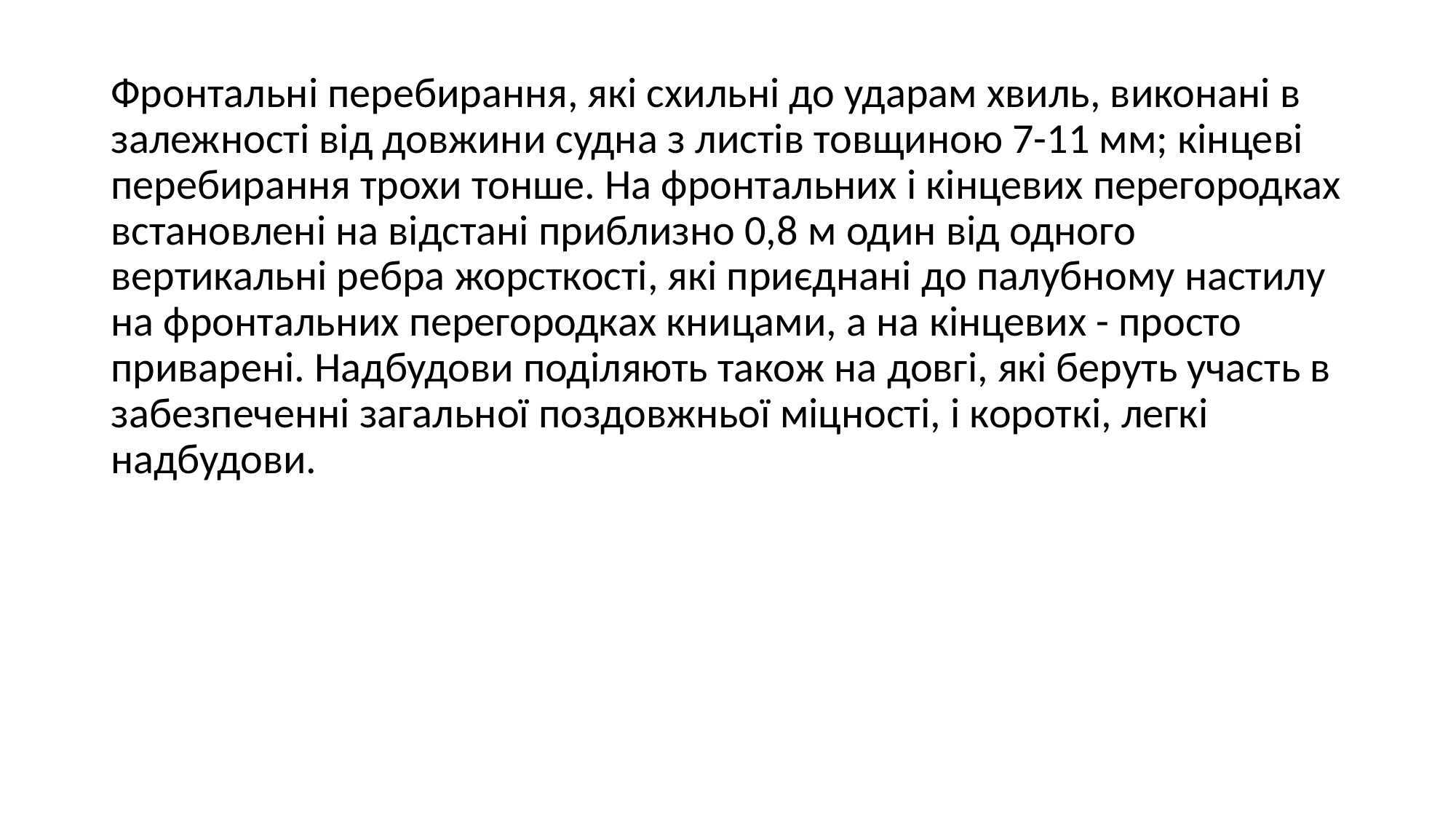

Фронтальні перебирання, які схильні до ударам хвиль, виконані в залежності від довжини судна з листів товщиною 7-11 мм; кінцеві перебирання трохи тонше. На фронтальних і кінцевих перегородках встановлені на відстані приблизно 0,8 м один від одного вертикальні ребра жорсткості, які приєднані до палубному настилу на фронтальних перегородках кницами, а на кінцевих - просто приварені. Надбудови поділяють також на довгі, які беруть участь в забезпеченні загальної поздовжньої міцності, і короткі, легкі надбудови.